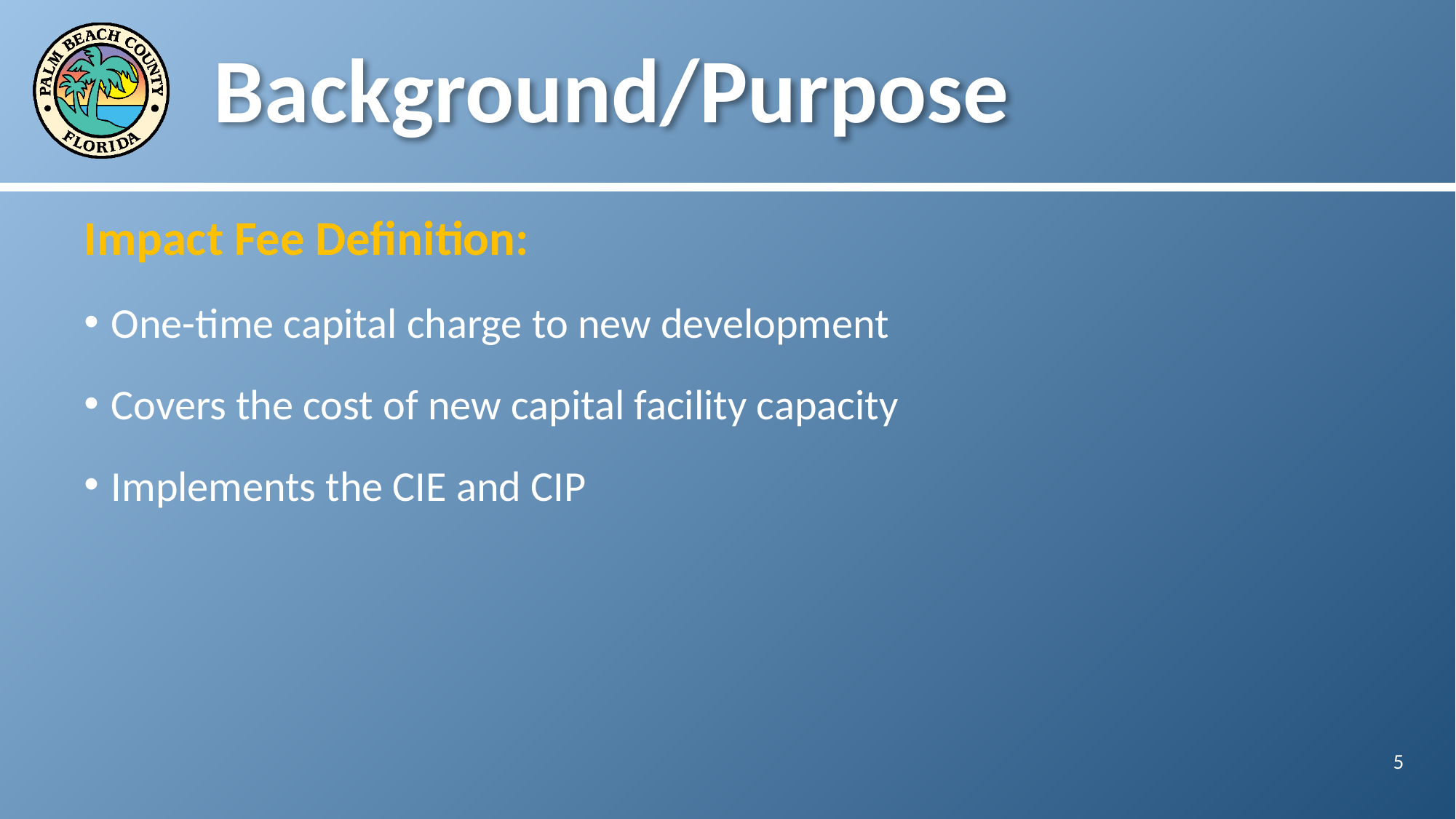

# Background/Purpose
Impact Fee Definition:
One-time capital charge to new development
Covers the cost of new capital facility capacity
Implements the CIE and CIP
5